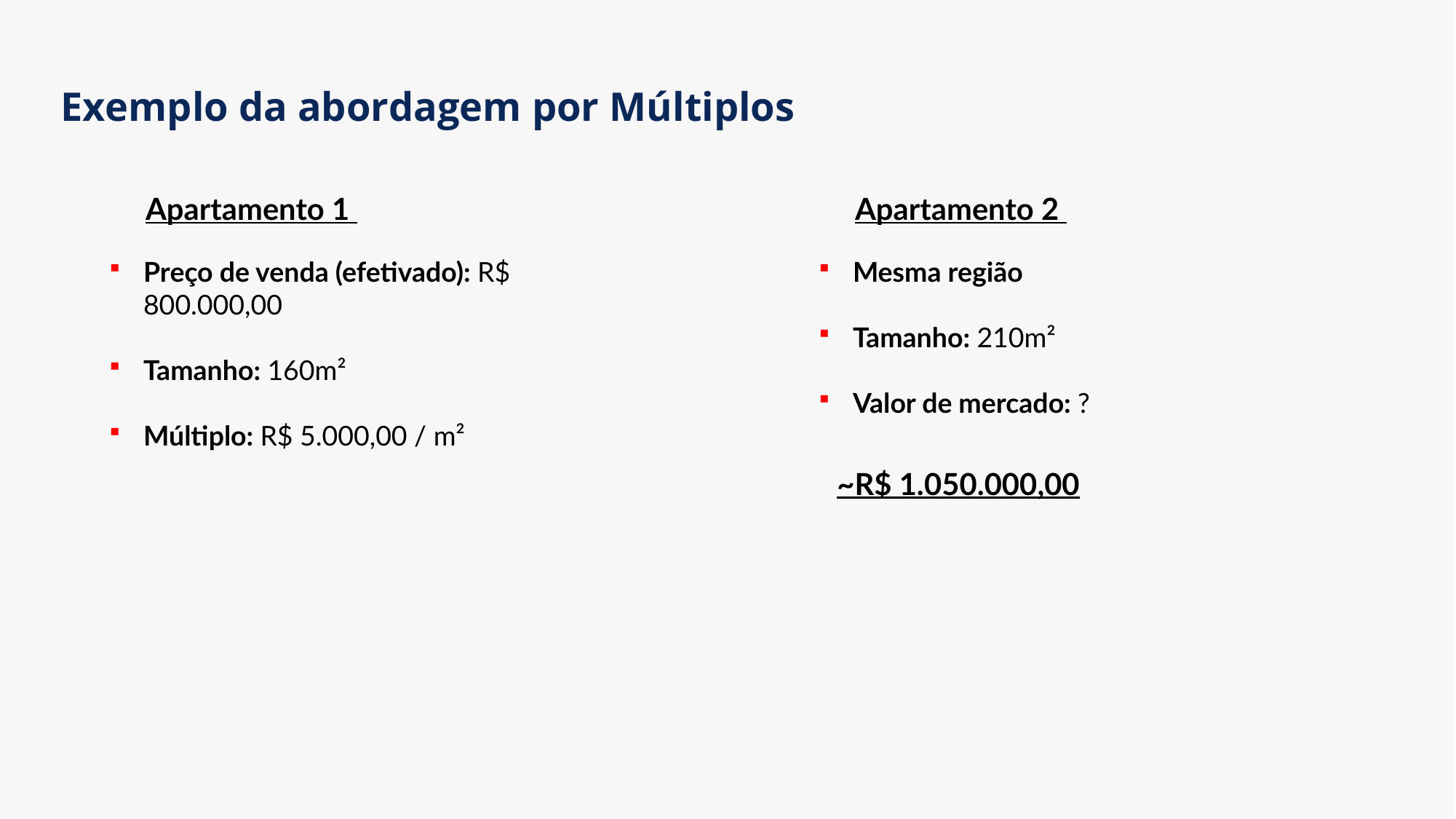

# Exemplo da abordagem por Múltiplos
Apartamento 1
Apartamento 2
Preço de venda (efetivado): R$ 800.000,00

Tamanho: 160m²

Múltiplo: R$ 5.000,00 / m²
Mesma região

Tamanho: 210m²

Valor de mercado: ?
~R$ 1.050.000,00